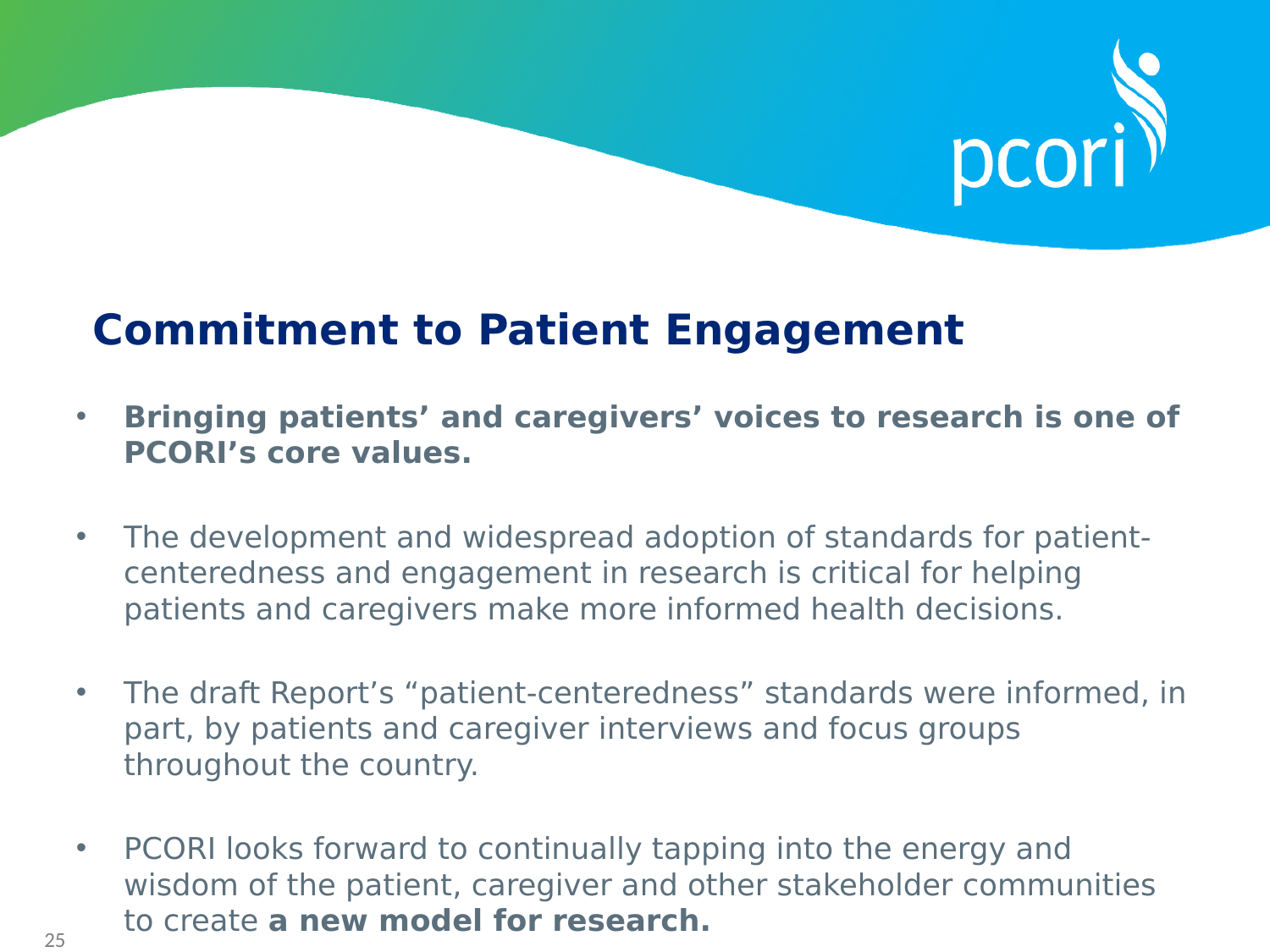

# Commitment to Patient Engagement
Bringing patients’ and caregivers’ voices to research is one of PCORI’s core values.

The development and widespread adoption of standards for patient-centeredness and engagement in research is critical for helping patients and caregivers make more informed health decisions.

The draft Report’s “patient-centeredness” standards were informed, in part, by patients and caregiver interviews and focus groups throughout the country.

PCORI looks forward to continually tapping into the energy and wisdom of the patient, caregiver and other stakeholder communities to create a new model for research.

25